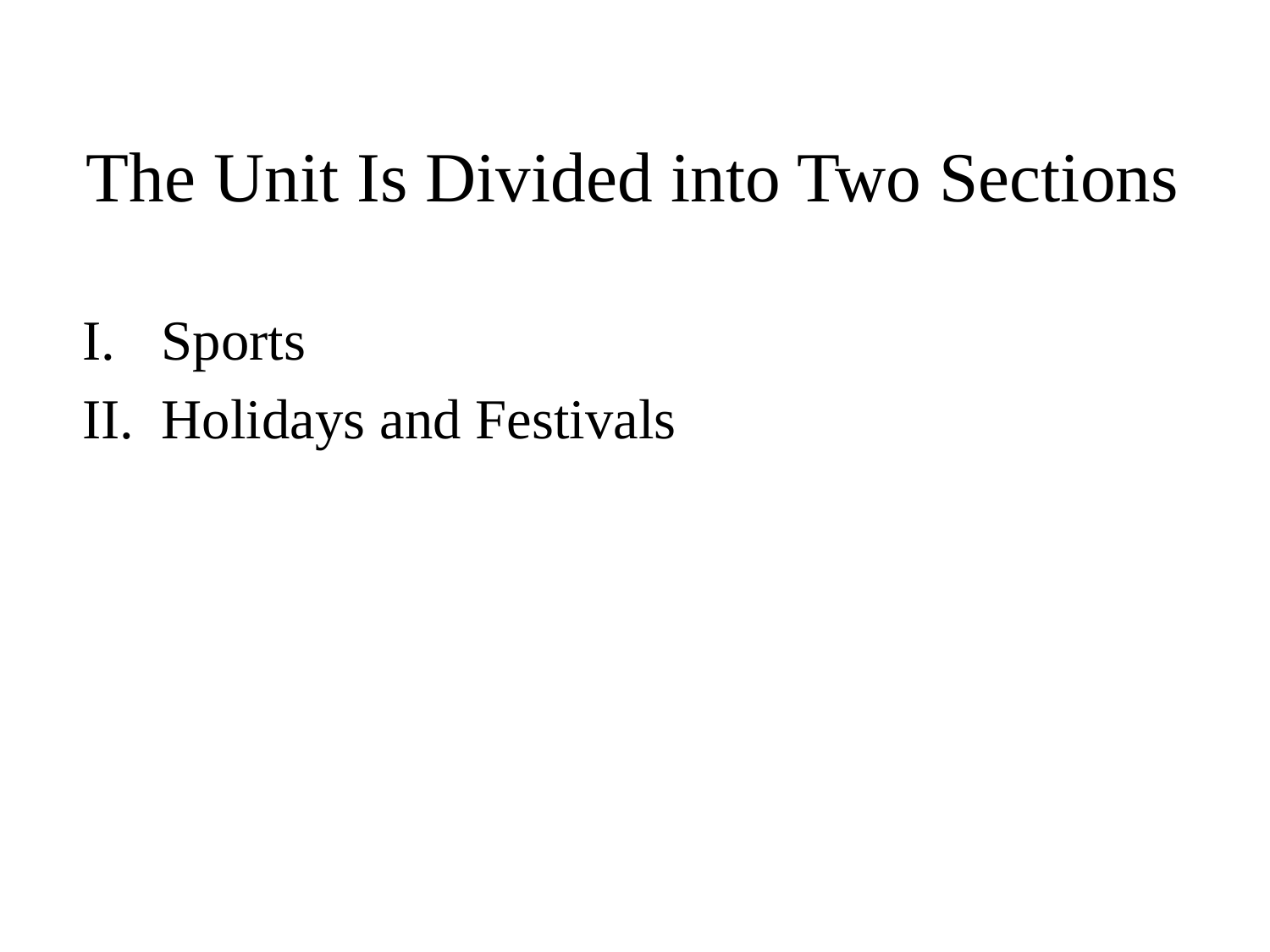

# The Unit Is Divided into Two Sections
Sports
Holidays and Festivals